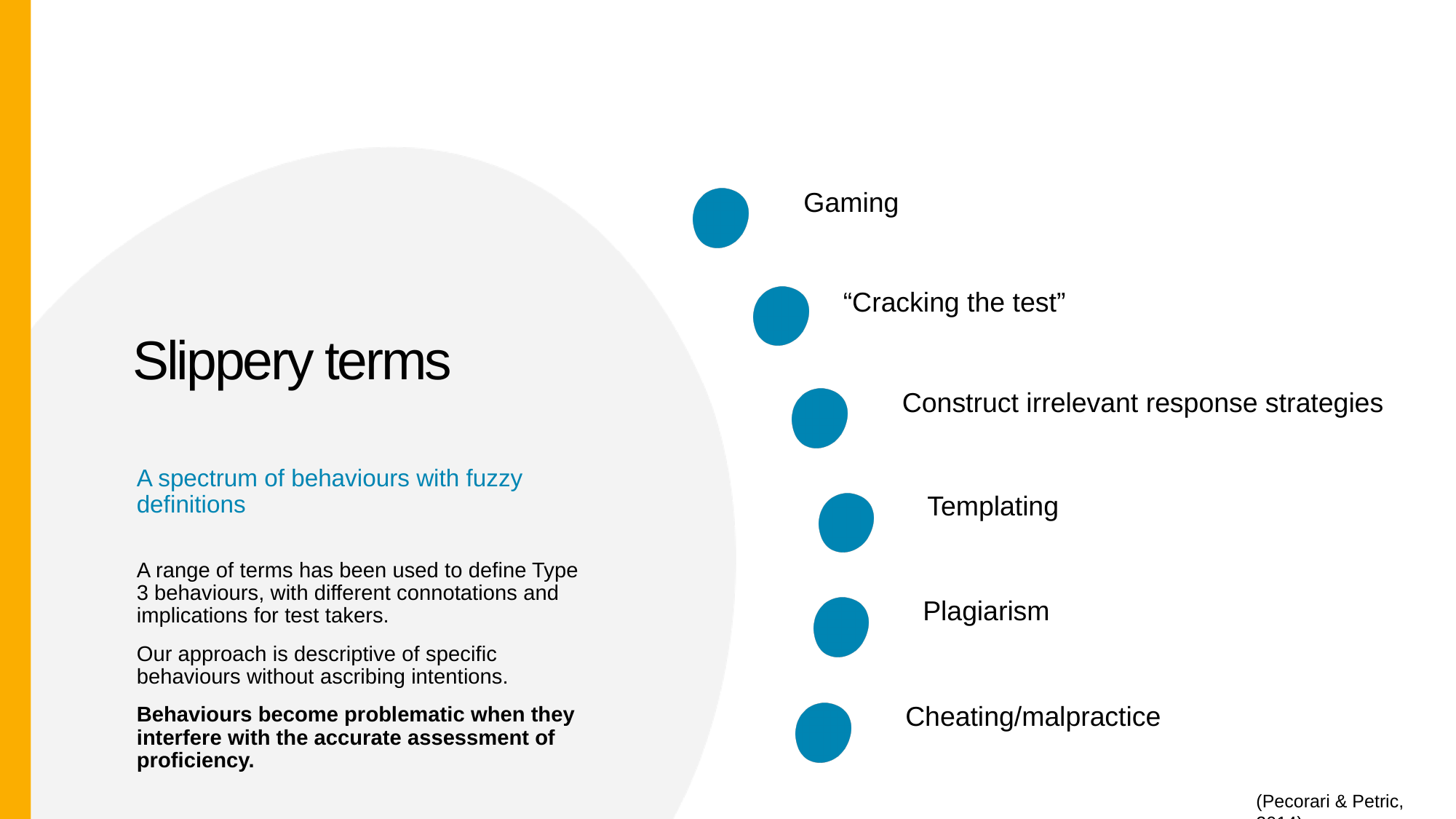

Gaming
“Cracking the test”

Slippery terms
Construct irrelevant response strategies
A spectrum of behaviours with fuzzy definitions
Templating
A range of terms has been used to define Type 3 behaviours, with different connotations and implications for test takers.
Our approach is descriptive of specific behaviours without ascribing intentions.
Behaviours become problematic when they interfere with the accurate assessment of proficiency.

Plagiarism
Cheating/malpractice
(Pecorari & Petric, 2014)